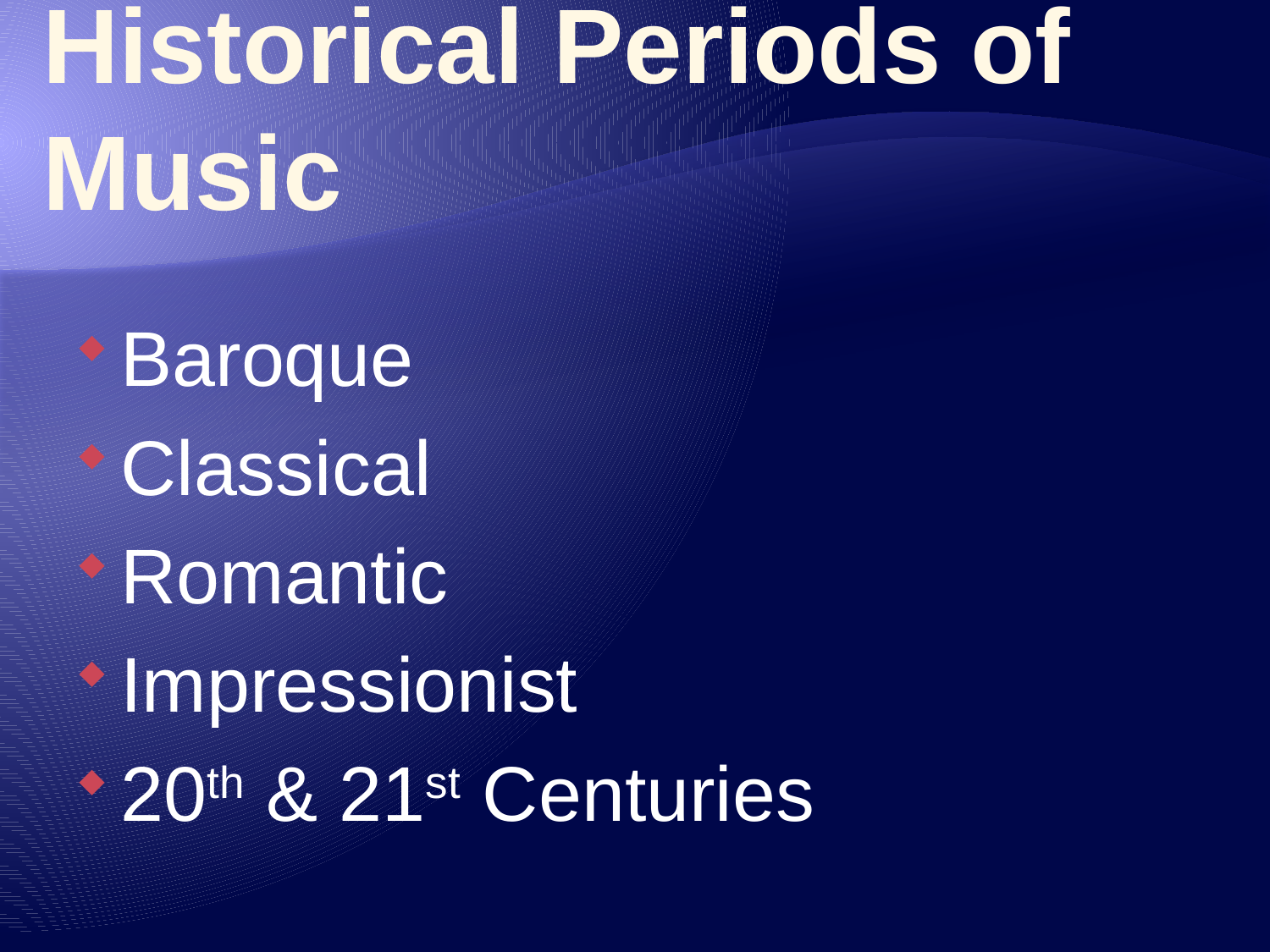

# Historical Periods of Music
Baroque
Classical
Romantic
Impressionist
20th & 21st Centuries